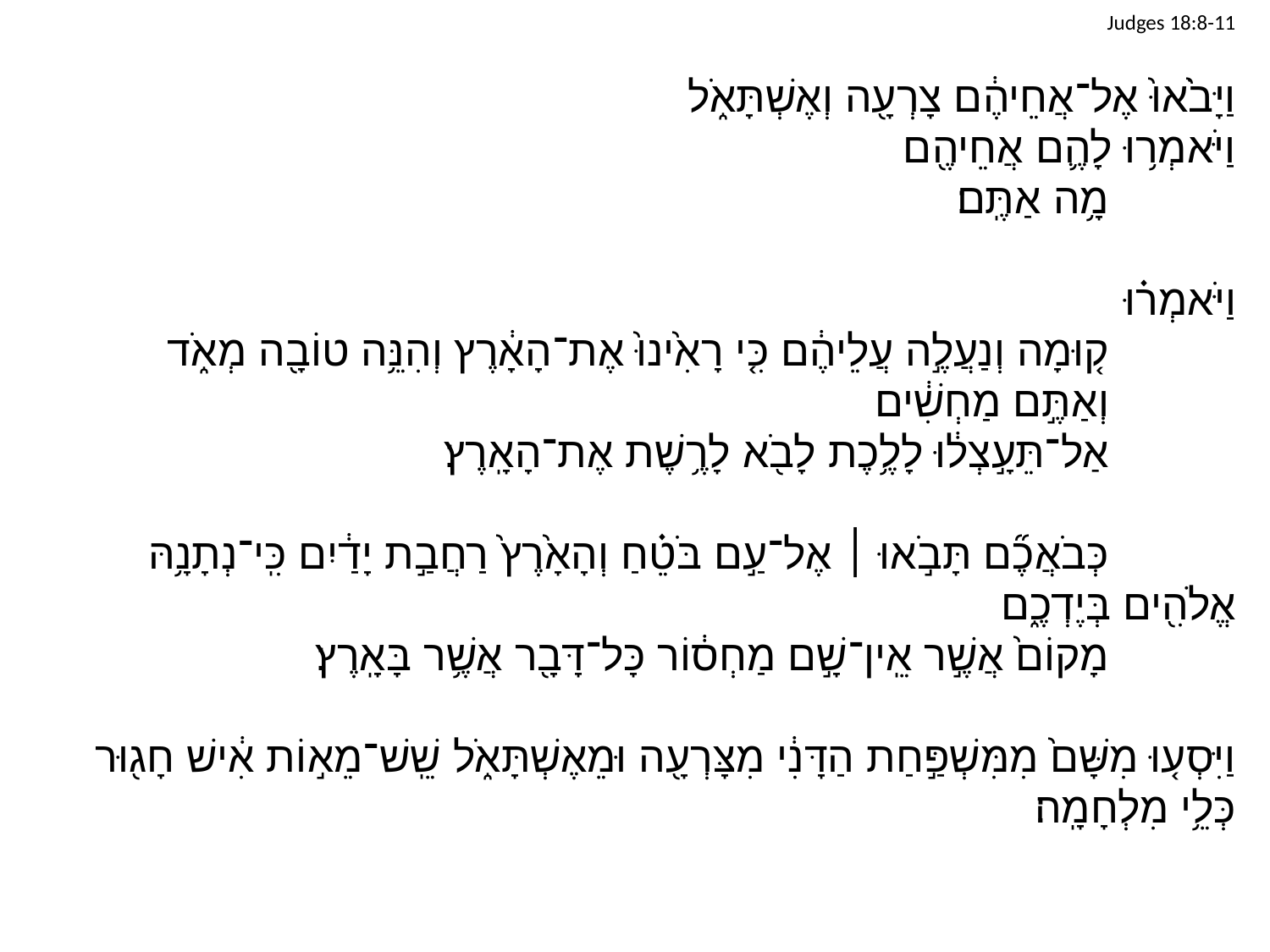

# Judges 18:8-11
וַיָּבֹ֙אוּ֙ אֶל־אֲחֵיהֶ֔ם צָרְעָ֖ה וְאֶשְׁתָּאֹ֑ל
וַיֹּאמְר֥וּ לָהֶ֛ם אֲחֵיהֶ֖ם
		מָ֥ה אַתֶּֽם׃

וַיֹּאמְר֗וּ
		ק֚וּמָה וְנַעֲלֶ֣ה עֲלֵיהֶ֔ם כִּ֤י רָאִ֙ינוּ֙ אֶת־הָאָ֔רֶץ וְהִנֵּ֥ה טוֹבָ֖ה מְאֹ֑ד
		וְאַתֶּ֣ם מַחְשִׁ֔ים
		אַל־תֵּעָ֣צְל֔וּ לָלֶ֥כֶת לָבֹ֖א לָרֶ֥שֶׁת אֶת־הָאָֽרֶץ׃

		כְּבֹאֲכֶ֞ם תָּבֹ֣אוּ ׀ אֶל־עַ֣ם בֹּטֵ֗חַ וְהָאָ֙רֶץ֙ רַחֲבַ֣ת יָדַ֔יִם כִּֽי־נְתָנָ֥הּ אֱלֹהִ֖ים בְּיֶדְכֶ֑ם
		מָקוֹם֙ אֲשֶׁ֣ר אֵֽין־שָׁ֣ם מַחְס֔וֹר כָּל־דָּבָ֖ר אֲשֶׁ֥ר בָּאָֽרֶץ׃

וַיִּסְע֤וּ מִשָּׁם֙ מִמִּשְׁפַּ֣חַת הַדָּנִ֔י מִצָּרְעָ֖ה וּמֵאֶשְׁתָּאֹ֑ל שֵֽׁשׁ־מֵא֣וֹת אִ֔ישׁ חָג֖וּר כְּלֵ֥י מִלְחָמָֽה׃